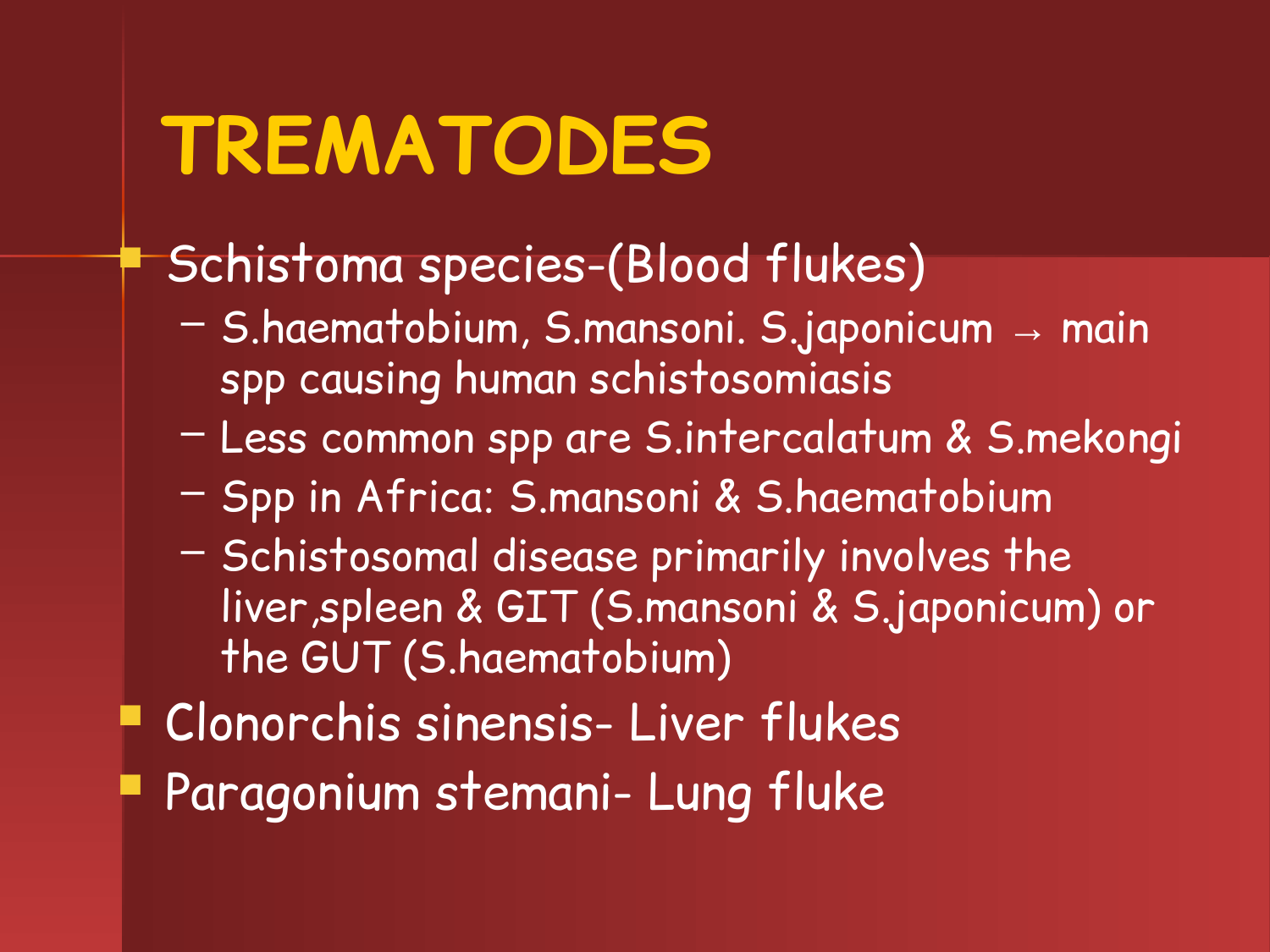

# TREMATODES
Schistoma species-(Blood flukes)
S.haematobium, S.mansoni. S.japonicum → main spp causing human schistosomiasis
Less common spp are S.intercalatum & S.mekongi
Spp in Africa: S.mansoni & S.haematobium
Schistosomal disease primarily involves the liver,spleen & GIT (S.mansoni & S.japonicum) or the GUT (S.haematobium)
Clonorchis sinensis- Liver flukes
Paragonium stemani- Lung fluke